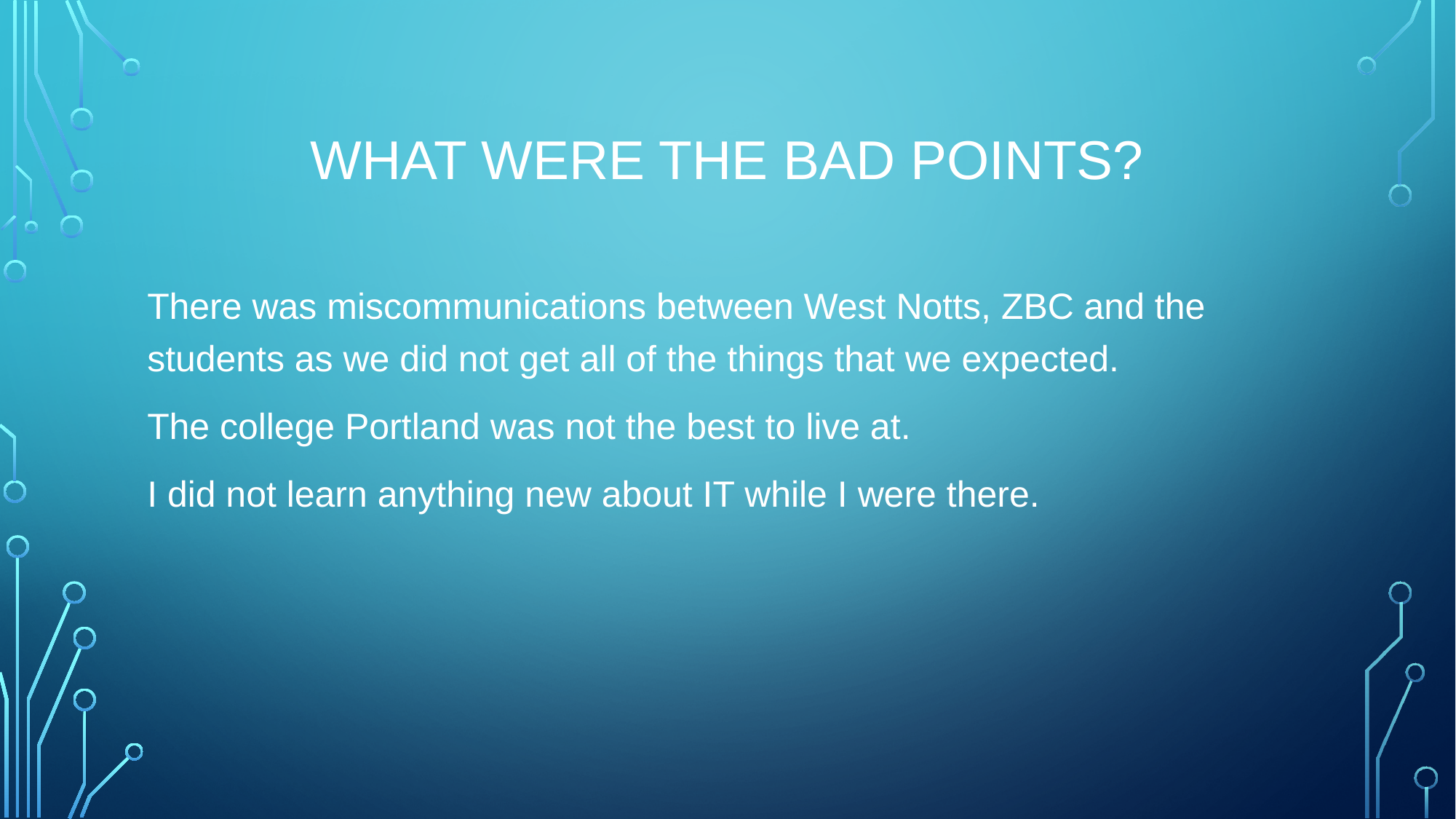

# What were the bad points?
There was miscommunications between West Notts, ZBC and the students as we did not get all of the things that we expected.
The college Portland was not the best to live at.
I did not learn anything new about IT while I were there.